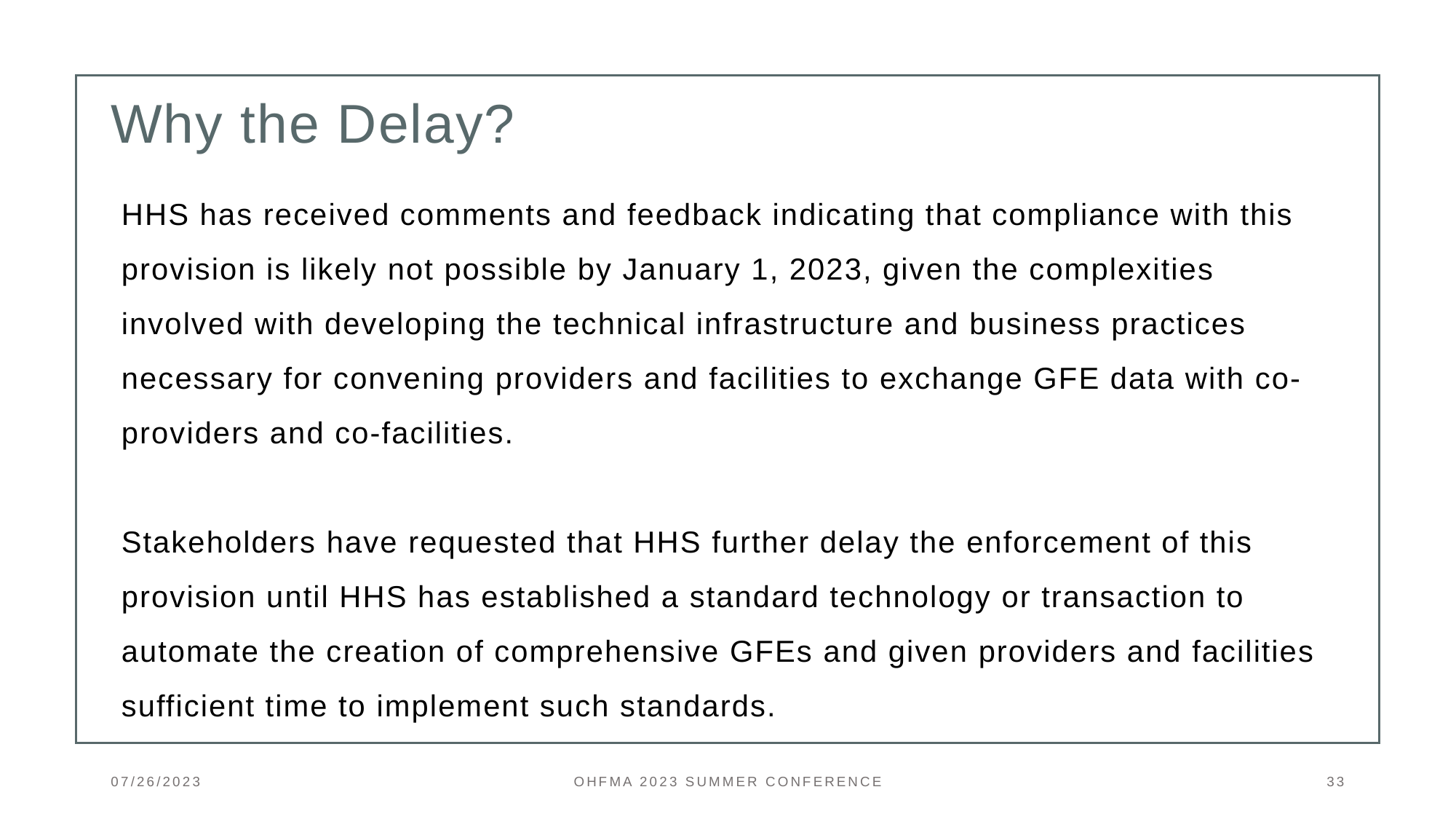

# Why the Delay?
HHS has received comments and feedback indicating that compliance with this provision is likely not possible by January 1, 2023, given the complexities involved with developing the technical infrastructure and business practices necessary for convening providers and facilities to exchange GFE data with co-providers and co-facilities.

Stakeholders have requested that HHS further delay the enforcement of this provision until HHS has established a standard technology or transaction to automate the creation of comprehensive GFEs and given providers and facilities sufficient time to implement such standards.
07/26/2023
OHFMA 2023 Summer Conference
33